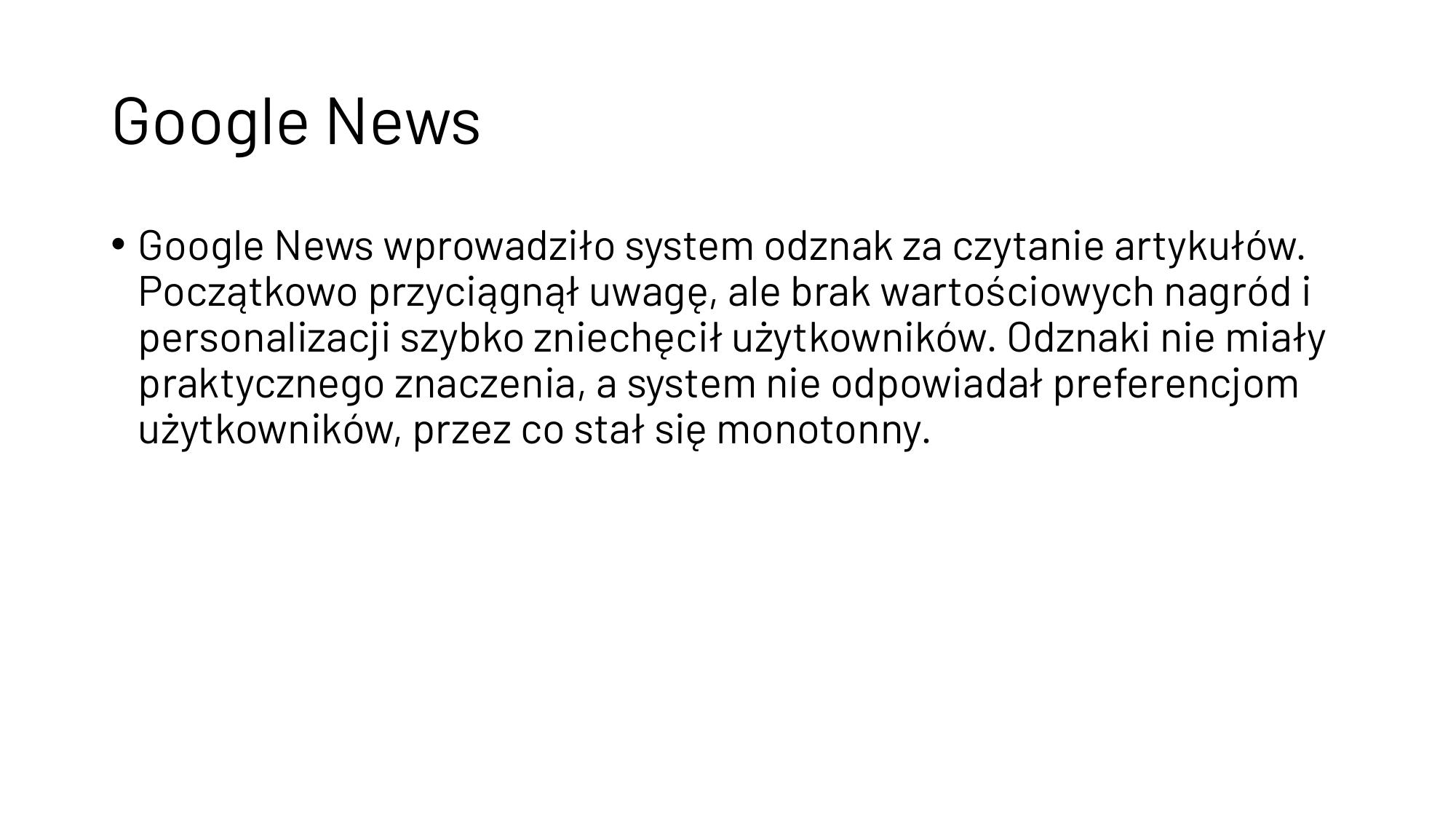

# Google News
Google News wprowadziło system odznak za czytanie artykułów. Początkowo przyciągnął uwagę, ale brak wartościowych nagród i personalizacji szybko zniechęcił użytkowników. Odznaki nie miały praktycznego znaczenia, a system nie odpowiadał preferencjom użytkowników, przez co stał się monotonny.